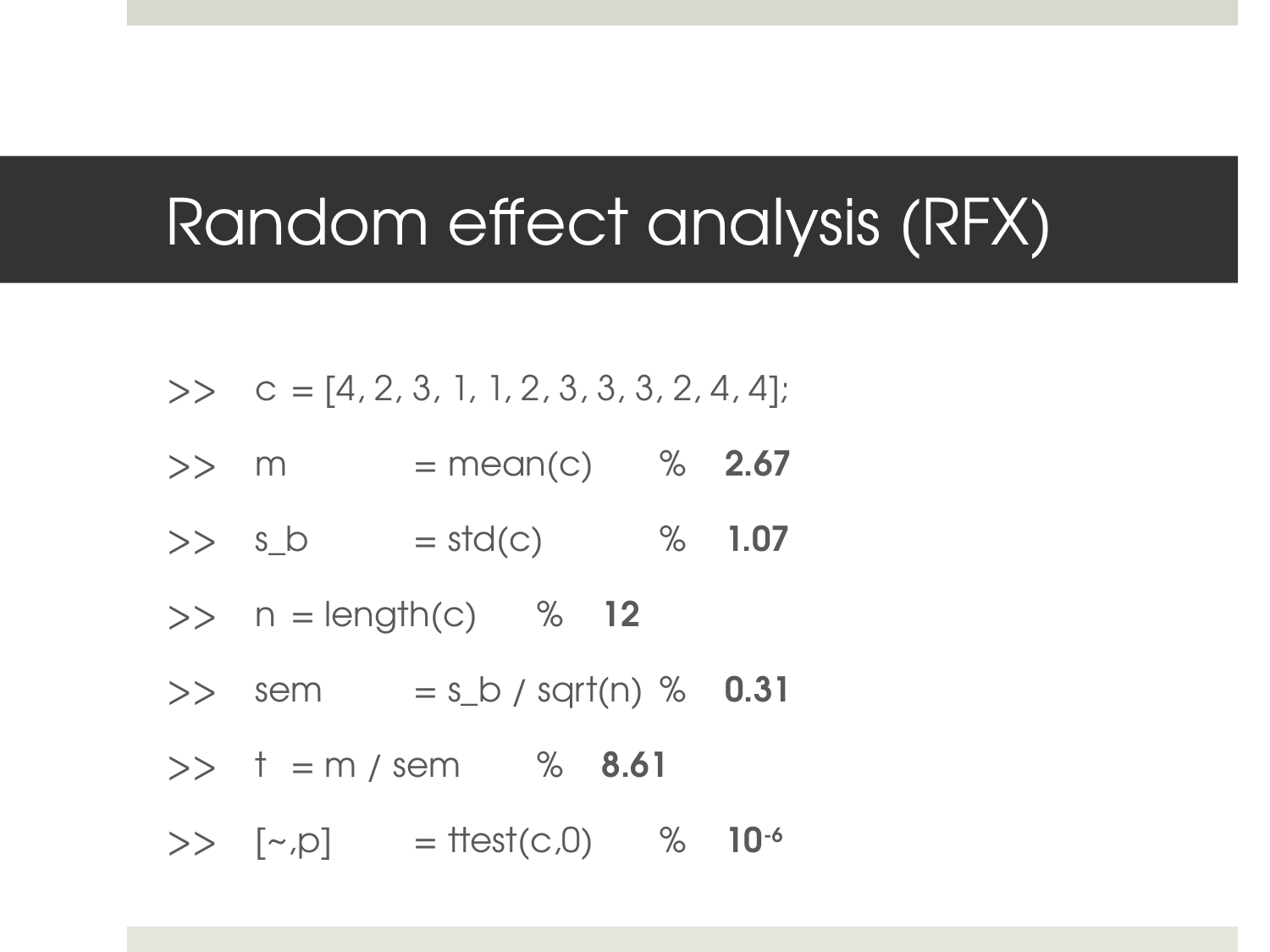

# Random effect analysis (RFX)
>>    c 		= [4, 2, 3, 1, 1, 2, 3, 3, 3, 2, 4, 4];
>>    m 		= mean(c) 	%    2.67
>>    s_b 	= std(c)	%    1.07
>>    n 		= length(c)	%    12
>>    sem 	= s_b / sqrt(n)	%    0.31
>>    t 		= m / sem	%    8.61
>>    [~,p]	= ttest(c,0)	%    10-6